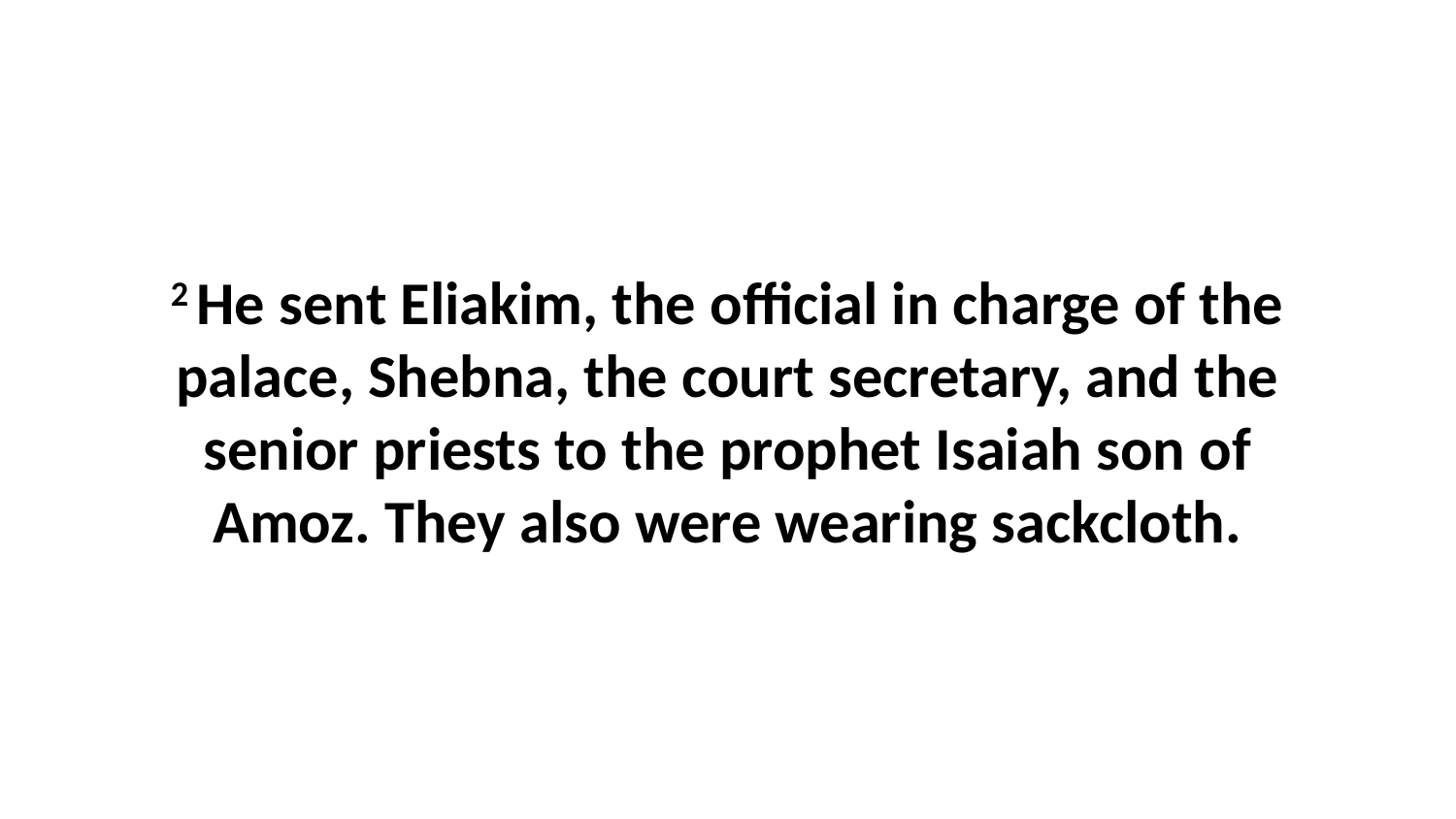

2 He sent Eliakim, the official in charge of the palace, Shebna, the court secretary, and the senior priests to the prophet Isaiah son of Amoz. They also were wearing sackcloth.